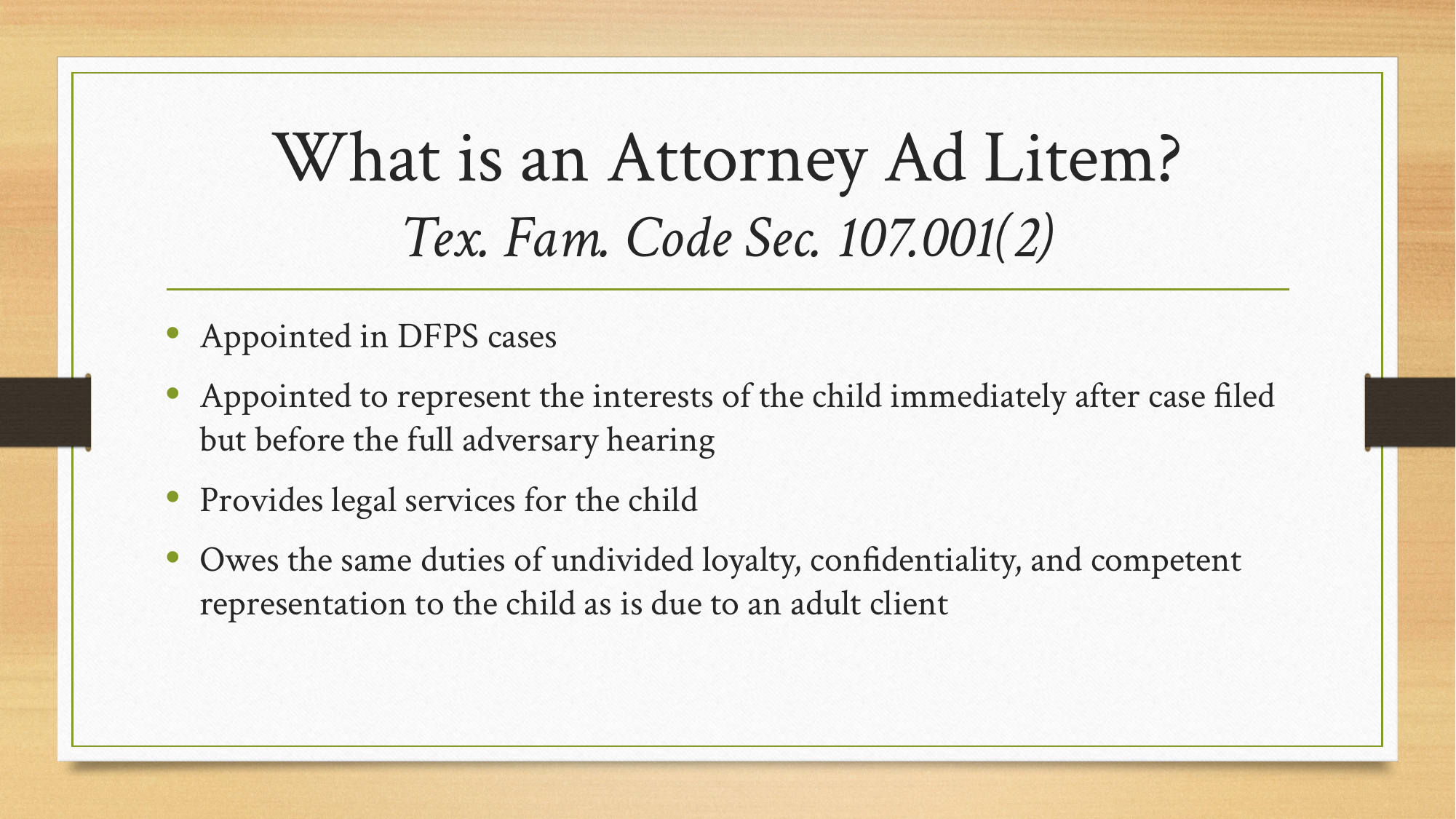

# What is an Attorney Ad Litem? Tex. Fam. Code Sec. 107.001(2)
Appointed in DFPS cases
Appointed to represent the interests of the child immediately after case filed but before the full adversary hearing
Provides legal services for the child
Owes the same duties of undivided loyalty, confidentiality, and competent representation to the child as is due to an adult client